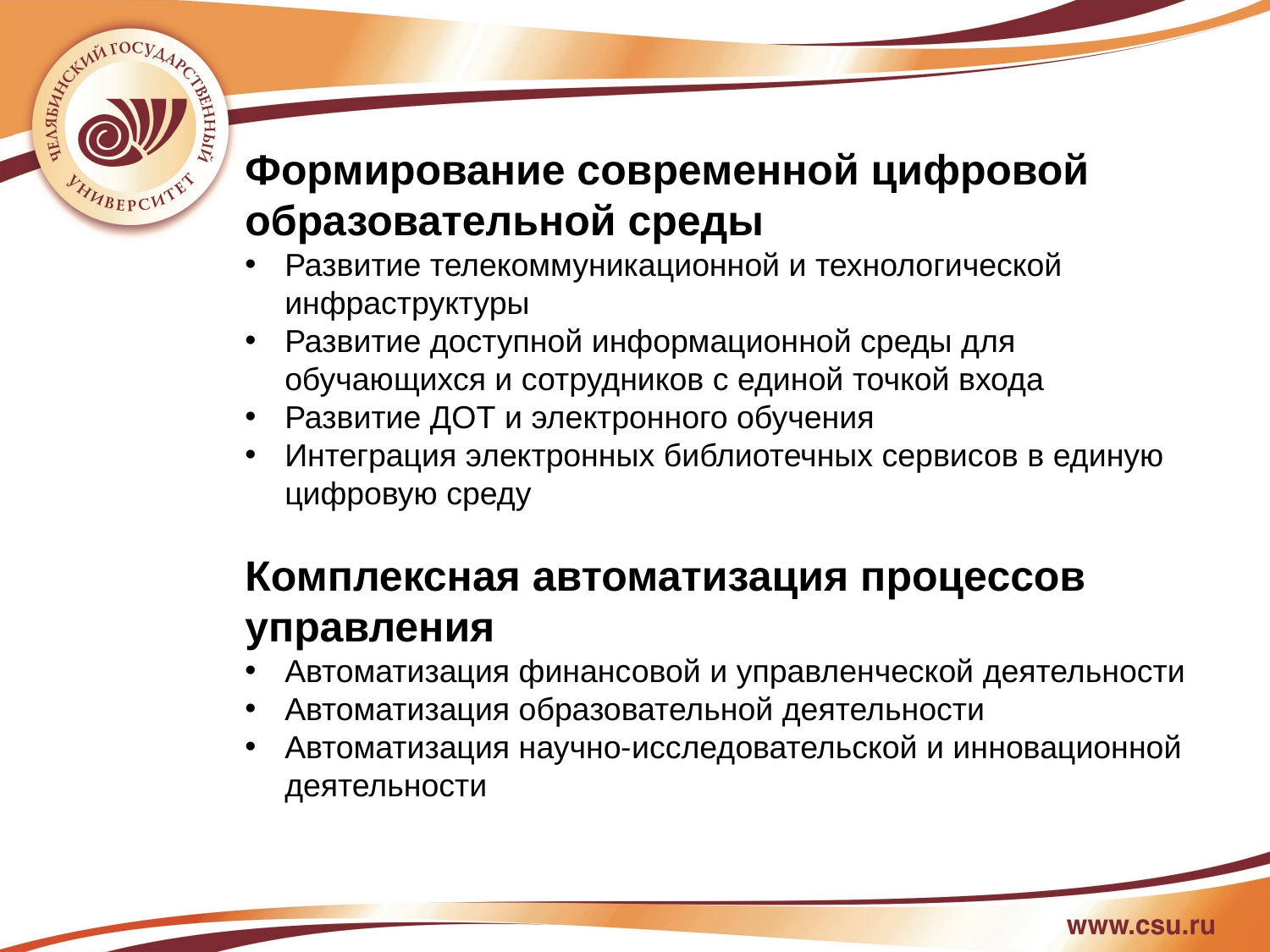

Формирование современной цифровой образовательной среды
Развитие телекоммуникационной и технологической инфраструктуры
Развитие доступной информационной среды для обучающихся и сотрудников с единой точкой входа
Развитие ДОТ и электронного обучения
Интеграция электронных библиотечных сервисов в единую цифровую среду

Комплексная автоматизация процессов управления
Автоматизация финансовой и управленческой деятельности
Автоматизация образовательной деятельности
Автоматизация научно-исследовательской и инновационной деятельности